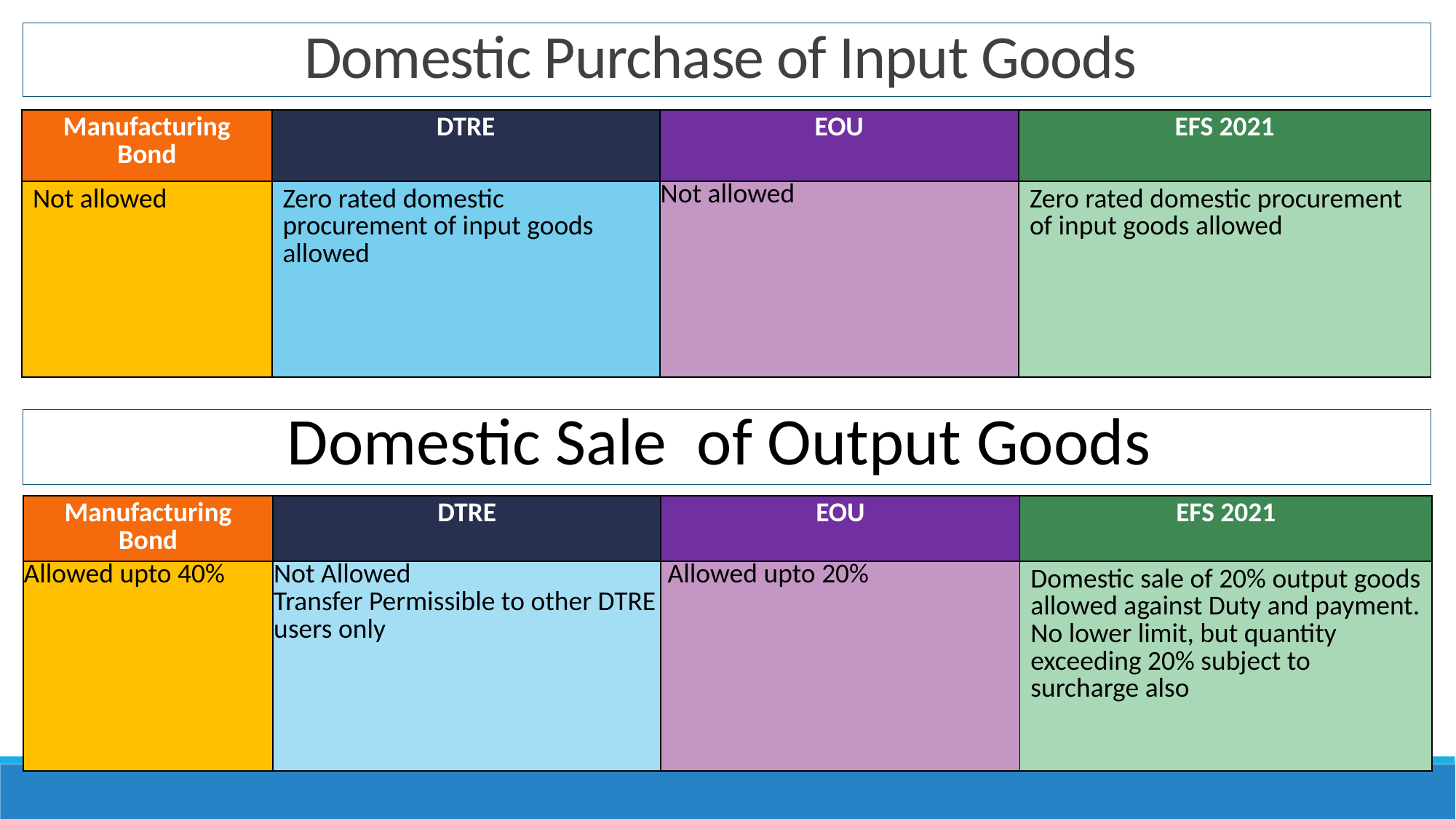

# Domestic Purchase of Input Goods
| Manufacturing Bond | DTRE | EOU | EFS 2021 |
| --- | --- | --- | --- |
| Not allowed | Zero rated domestic procurement of input goods allowed | Not allowed | Zero rated domestic procurement of input goods allowed |
Domestic Sale  of Output Goods
| Manufacturing Bond | DTRE | EOU | EFS 2021 |
| --- | --- | --- | --- |
| Allowed upto 40% | Not Allowed Transfer Permissible to other DTRE users only | Allowed upto 20% | Domestic sale of 20% output goods allowed against Duty and payment. No lower limit, but quantity exceeding 20% subject to surcharge also |